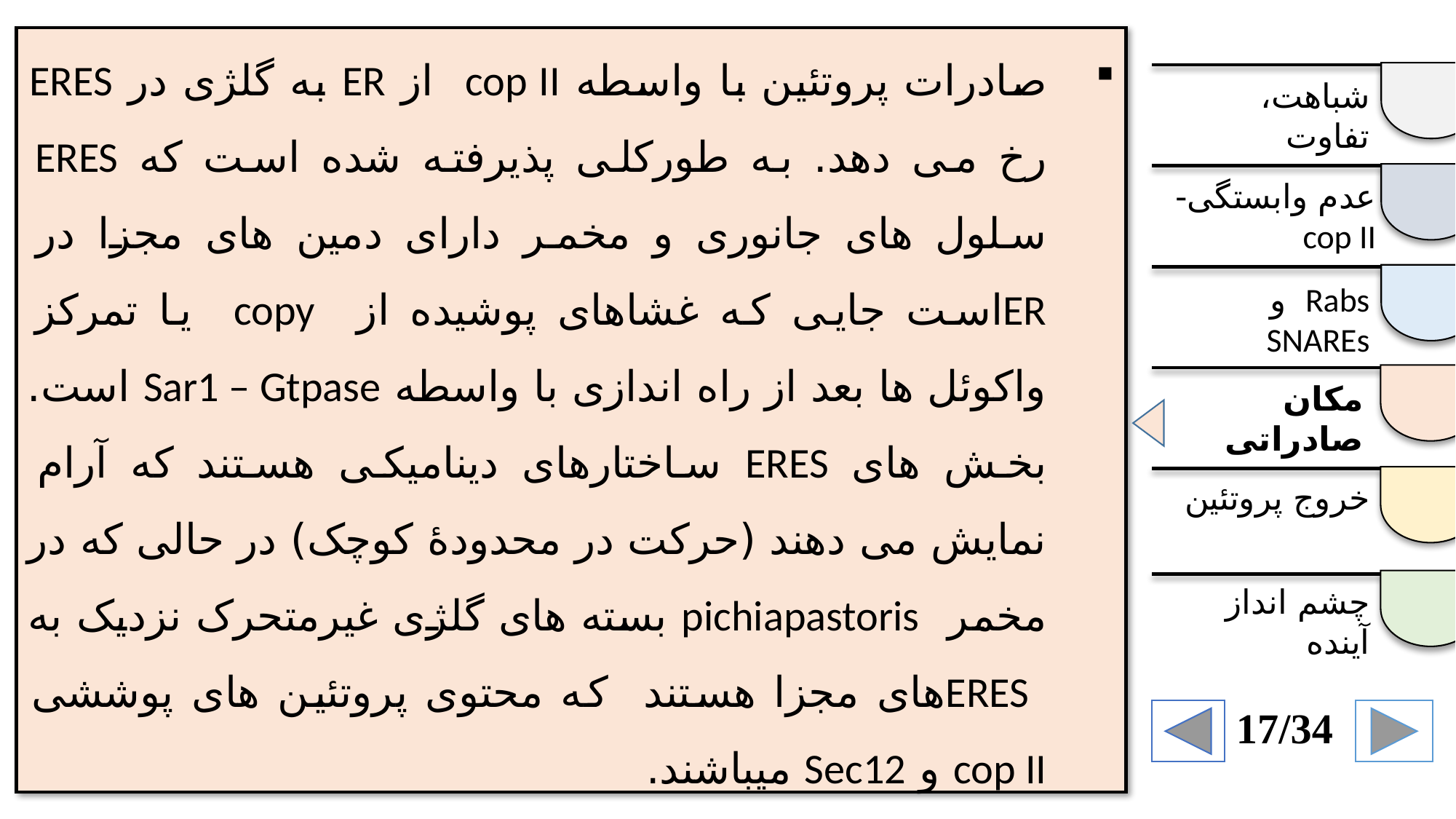

صادرات پروتئین با واسطه cop II  از ER به گلژی در ERES رخ می دهد. به طورکلی پذیرفته شده است که ERES سلول های جانوری و مخمر دارای دمین های مجزا در ERاست جایی که غشاهای پوشیده از  copy  یا تمرکز واکوئل ها بعد از راه اندازی با واسطه Sar1 – Gtpase است. بخش های ERES ساختارهای دینامیکی هستند که آرام نمایش می دهند (حرکت در محدودۀ کوچک) در حالی که در مخمر  pichiapastoris بسته های گلژی غیرمتحرک نزدیک به  ERESهای مجزا هستند  که محتوی پروتئین های پوششی cop II و Sec12 میباشند.

شباهت، تفاوت

عدم وابستگی-cop II

Rabs  و SNAREs

مکان صادراتی

خروج پروتئین

چشم انداز آینده
17/34